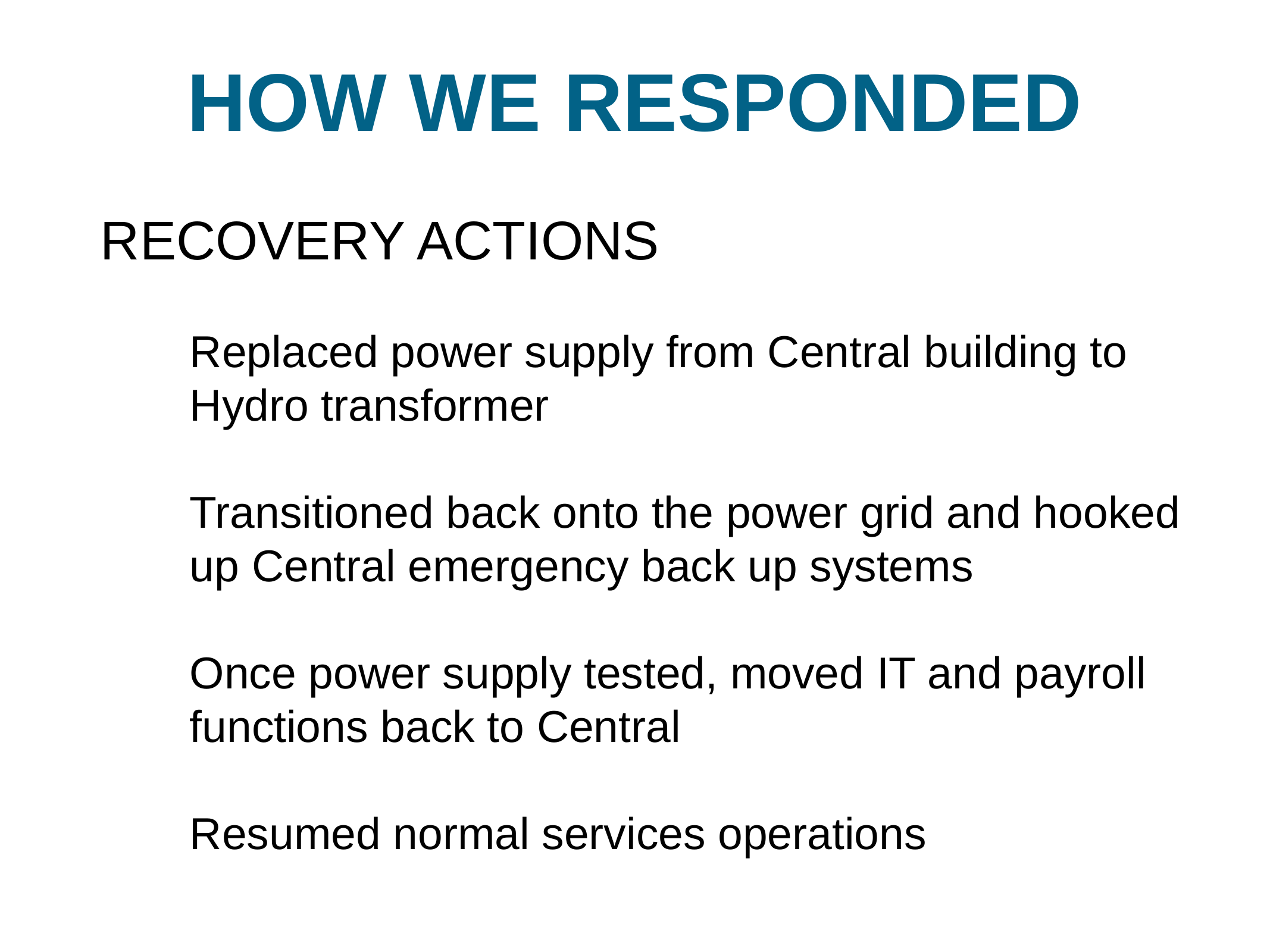

HOW WE RESPONDED
RECOVERY ACTIONS

Replaced power supply from Central building to Hydro transformer

Transitioned back onto the power grid and hooked up Central emergency back up systems

Once power supply tested, moved IT and payroll functions back to Central

Resumed normal services operations